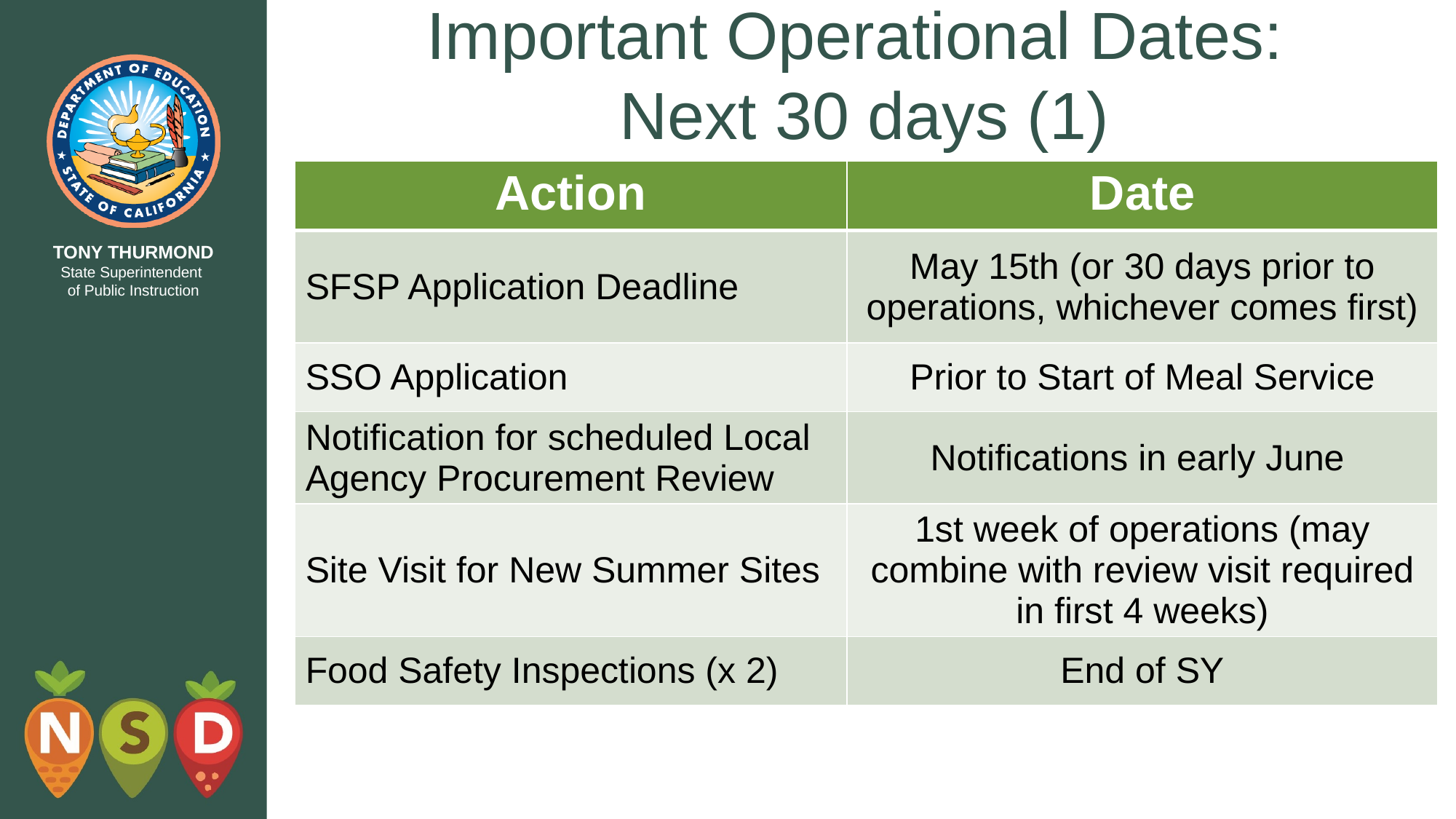

# Important Operational Dates: Next 30 days (1)
| Action | Date |
| --- | --- |
| SFSP Application Deadline | May 15th (or 30 days prior to operations, whichever comes first) |
| SSO Application | Prior to Start of Meal Service |
| Notification for scheduled Local Agency Procurement Review | Notifications in early June |
| Site Visit for New Summer Sites | 1st week of operations (may combine with review visit required in first 4 weeks) |
| Food Safety Inspections (x 2) | End of SY |